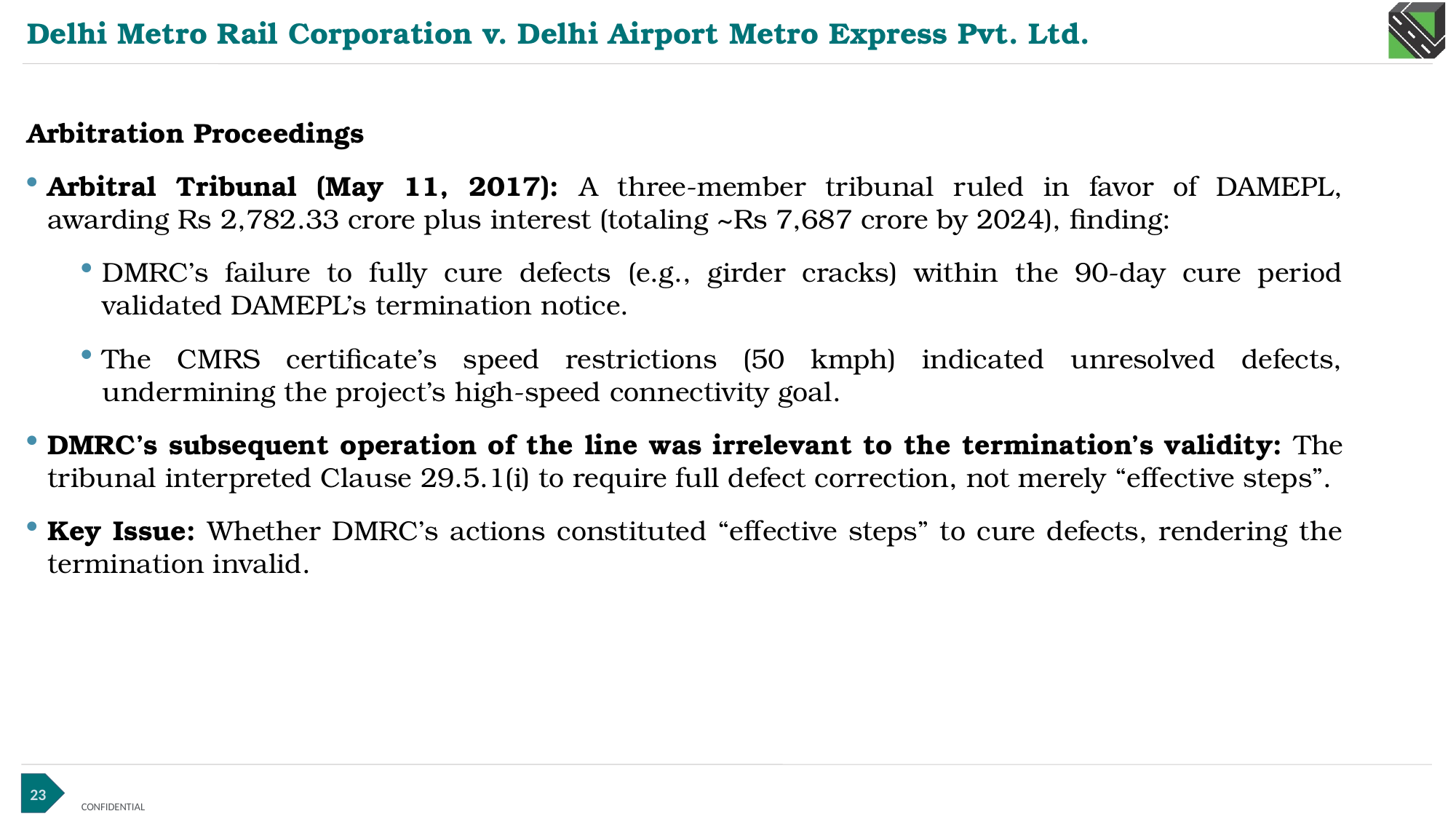

# Delhi Metro Rail Corporation v. Delhi Airport Metro Express Pvt. Ltd.
Arbitration Proceedings
Arbitral Tribunal (May 11, 2017): A three-member tribunal ruled in favor of DAMEPL, awarding Rs 2,782.33 crore plus interest (totaling ~Rs 7,687 crore by 2024), finding:
DMRC’s failure to fully cure defects (e.g., girder cracks) within the 90-day cure period validated DAMEPL’s termination notice.
The CMRS certificate’s speed restrictions (50 kmph) indicated unresolved defects, undermining the project’s high-speed connectivity goal.
DMRC’s subsequent operation of the line was irrelevant to the termination’s validity: The tribunal interpreted Clause 29.5.1(i) to require full defect correction, not merely “effective steps”.
Key Issue: Whether DMRC’s actions constituted “effective steps” to cure defects, rendering the termination invalid.